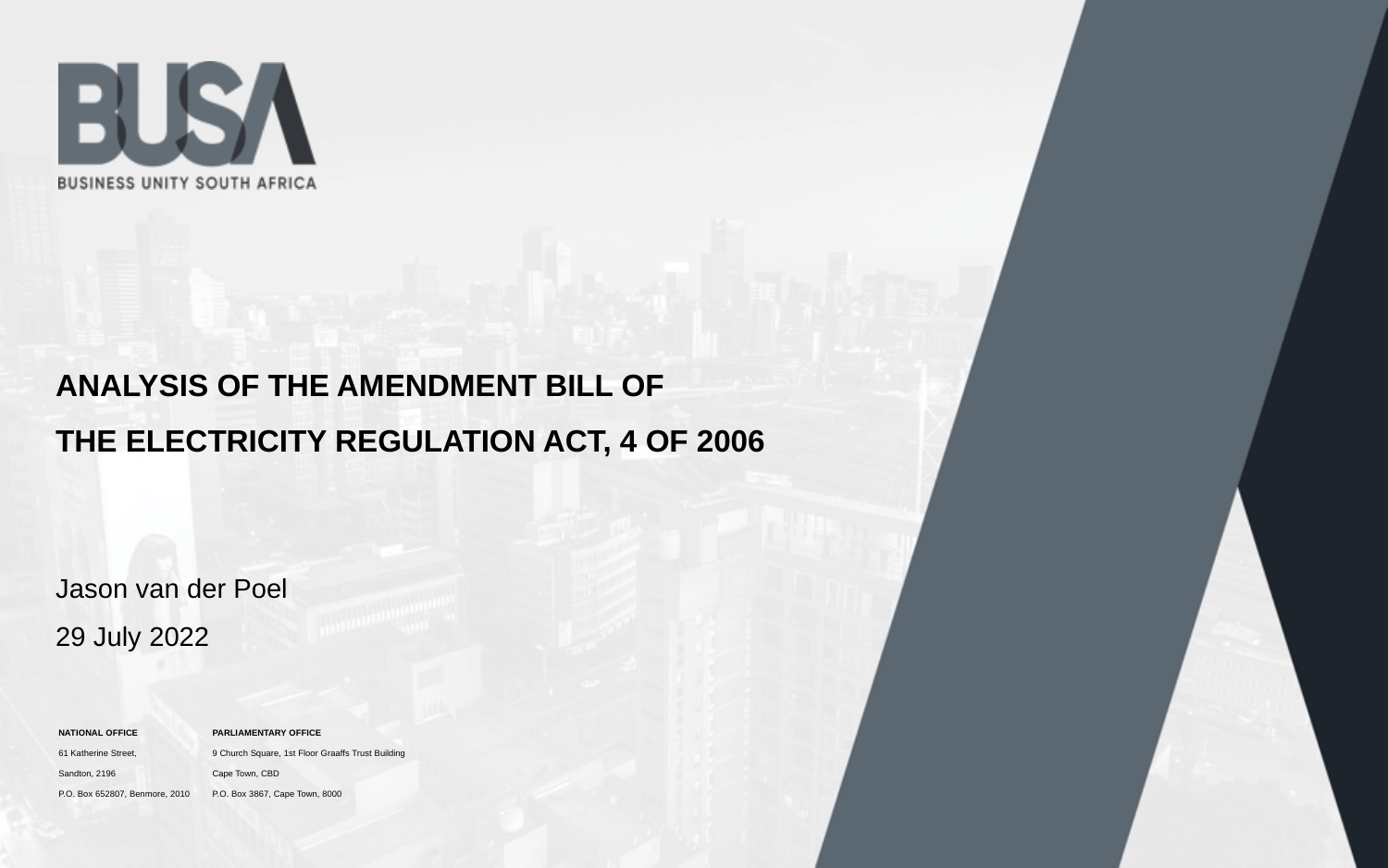

ANALYSIS OF THE AMENDMENT BILL OF
THE ELECTRICITY REGULATION ACT, 4 OF 2006

Jason van der Poel
29 July 2022